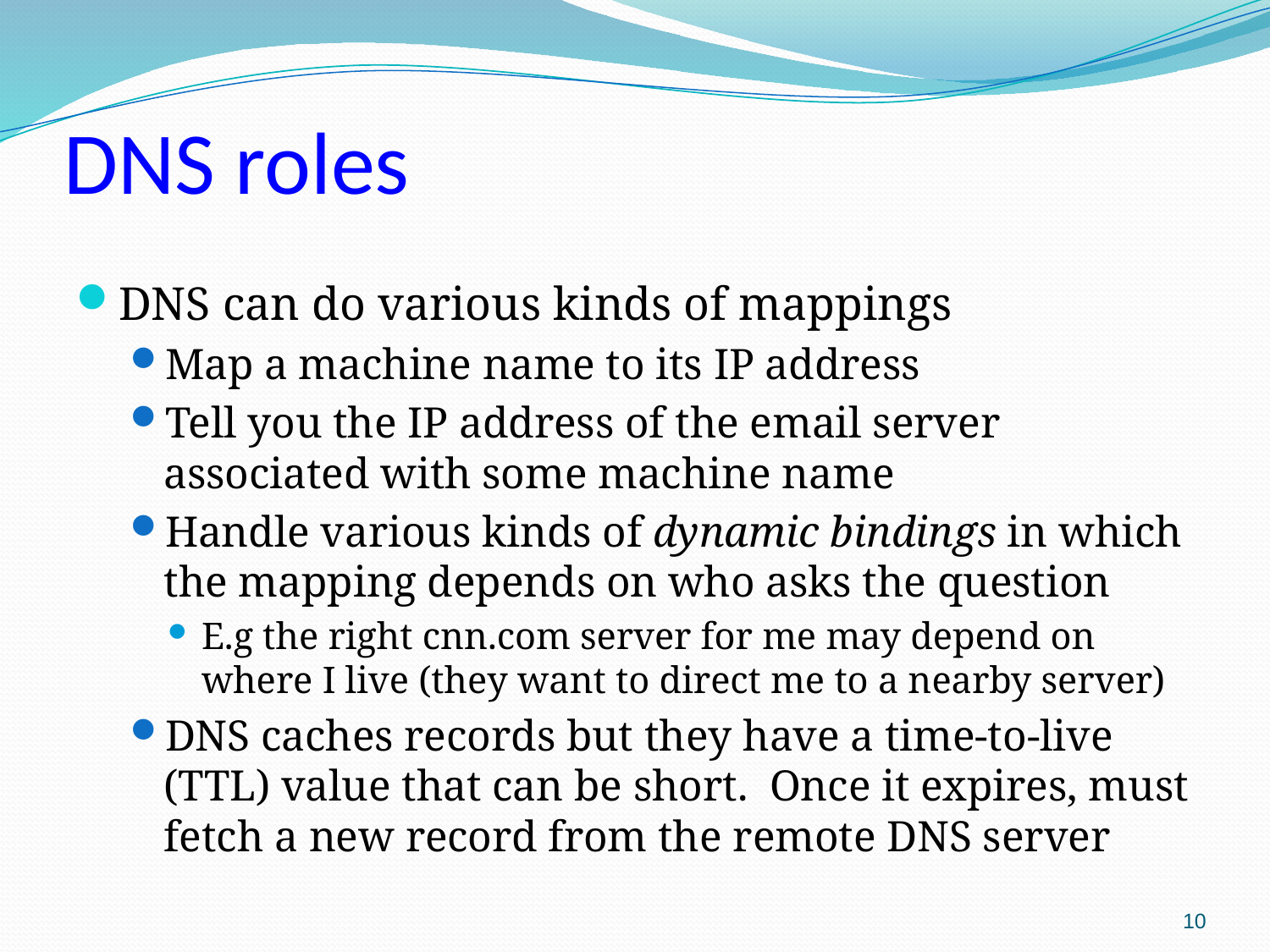

# DNS roles
DNS can do various kinds of mappings
Map a machine name to its IP address
Tell you the IP address of the email server associated with some machine name
Handle various kinds of dynamic bindings in which the mapping depends on who asks the question
E.g the right cnn.com server for me may depend on where I live (they want to direct me to a nearby server)
DNS caches records but they have a time-to-live (TTL) value that can be short.  Once it expires, must fetch a new record from the remote DNS server
10